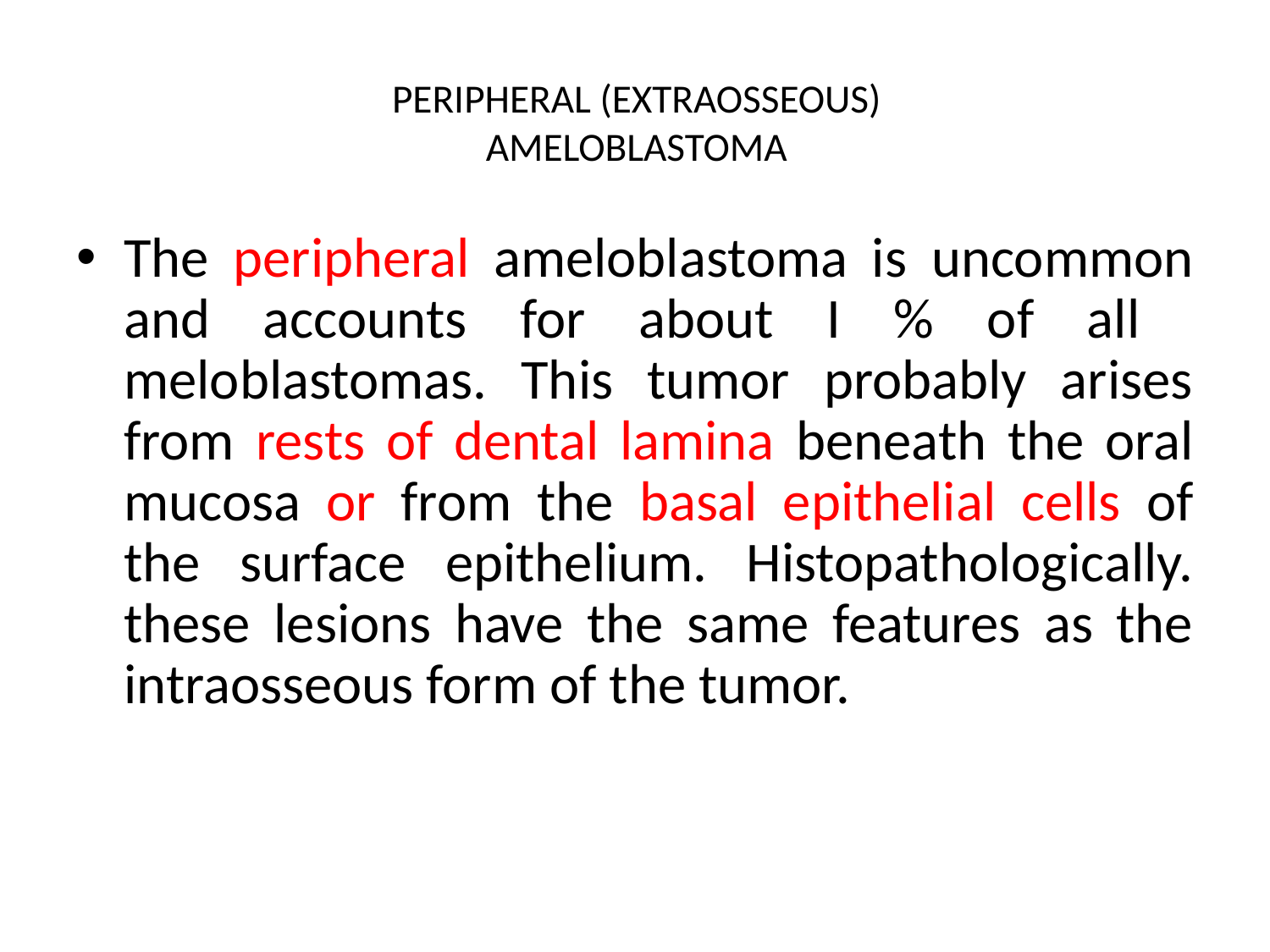

# PERIPHERAL (EXTRAOSSEOUS) AMELOBLASTOMA
The peripheral ameloblastoma is uncommon and accounts for about I % of all  meloblastomas. This tumor probably arises from rests of dental lamina beneath the oral mucosa or from the basal epithelial cells of the surface epithelium. Histopathologically. these lesions have the same features as the intraosseous form of the tumor.